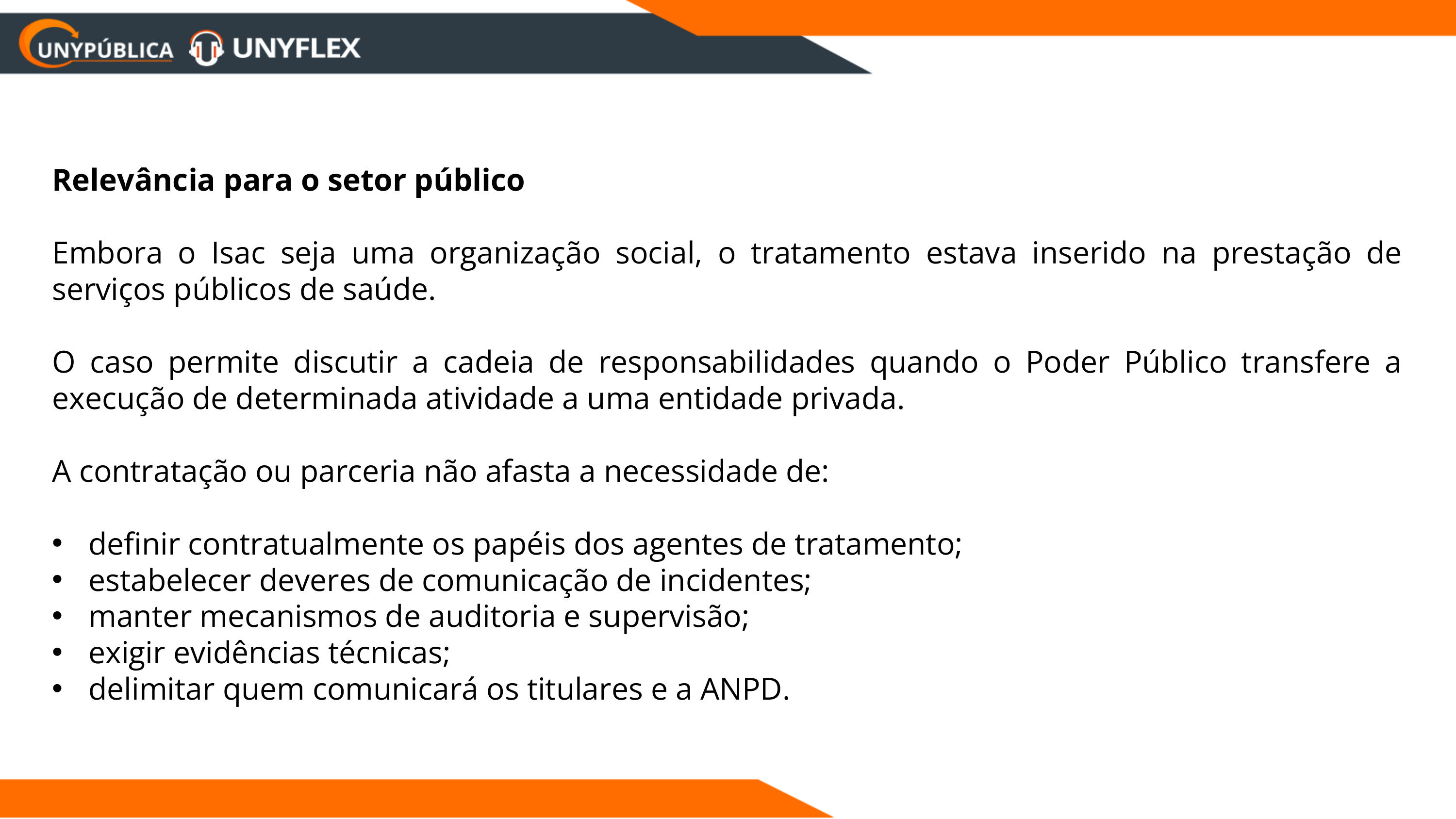

Relevância para o setor público

Embora o Isac seja uma organização social, o tratamento estava inserido na prestação de serviços públicos de saúde.

O caso permite discutir a cadeia de responsabilidades quando o Poder Público transfere a execução de determinada atividade a uma entidade privada.

A contratação ou parceria não afasta a necessidade de:

definir contratualmente os papéis dos agentes de tratamento;
estabelecer deveres de comunicação de incidentes;
manter mecanismos de auditoria e supervisão;
exigir evidências técnicas;
delimitar quem comunicará os titulares e a ANPD.